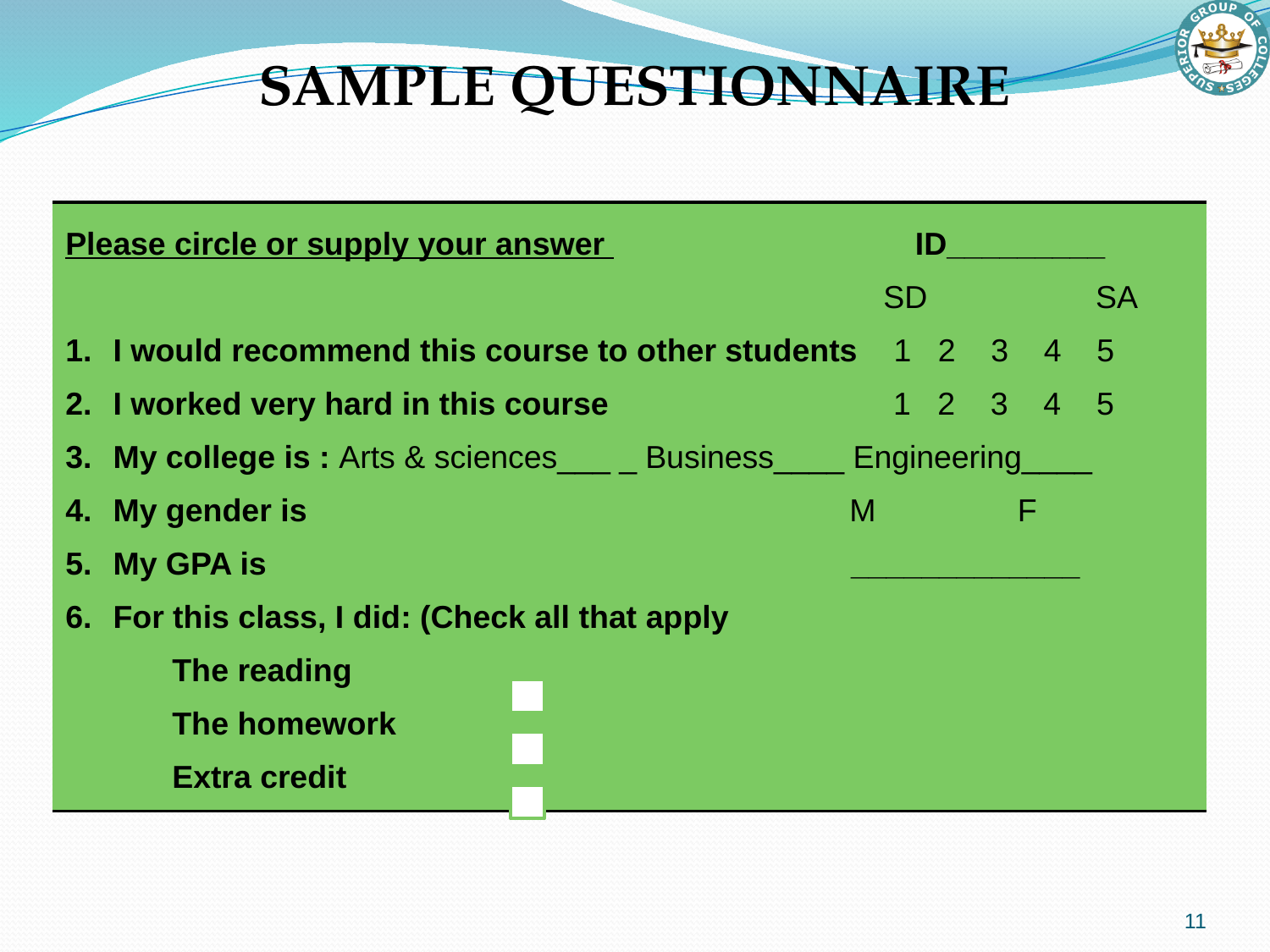

SAMPLE QUESTIONNAIRE
| Please circle or supply your answer ID\_\_\_\_\_\_\_\_\_ SD SA I would recommend this course to other students 1 2 3 4 5 I worked very hard in this course 1 2 3 4 5 My college is : Arts & sciences\_\_\_ \_ Business\_\_\_\_ Engineering\_\_\_\_ My gender is M F My GPA is \_\_\_\_\_\_\_\_\_\_\_\_\_ For this class, I did: (Check all that apply The reading The homework Extra credit |
| --- |

11